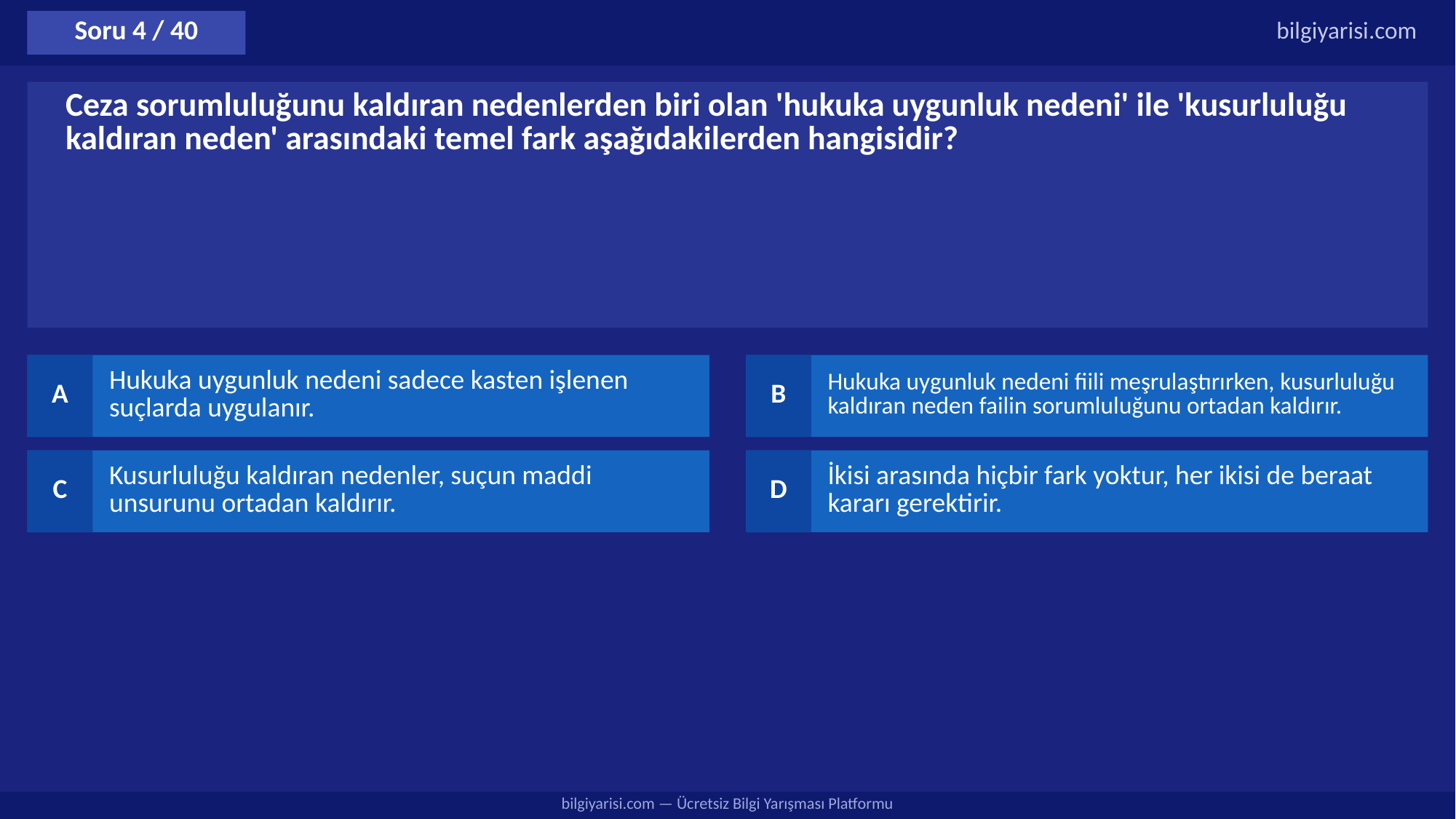

Soru 4 / 40
bilgiyarisi.com

Ceza sorumluluğunu kaldıran nedenlerden biri olan 'hukuka uygunluk nedeni' ile 'kusurluluğu kaldıran neden' arasındaki temel fark aşağıdakilerden hangisidir?

A
Hukuka uygunluk nedeni sadece kasten işlenen suçlarda uygulanır.

B
Hukuka uygunluk nedeni fiili meşrulaştırırken, kusurluluğu kaldıran neden failin sorumluluğunu ortadan kaldırır.

C
Kusurluluğu kaldıran nedenler, suçun maddi unsurunu ortadan kaldırır.

D
İkisi arasında hiçbir fark yoktur, her ikisi de beraat kararı gerektirir.
bilgiyarisi.com — Ücretsiz Bilgi Yarışması Platformu